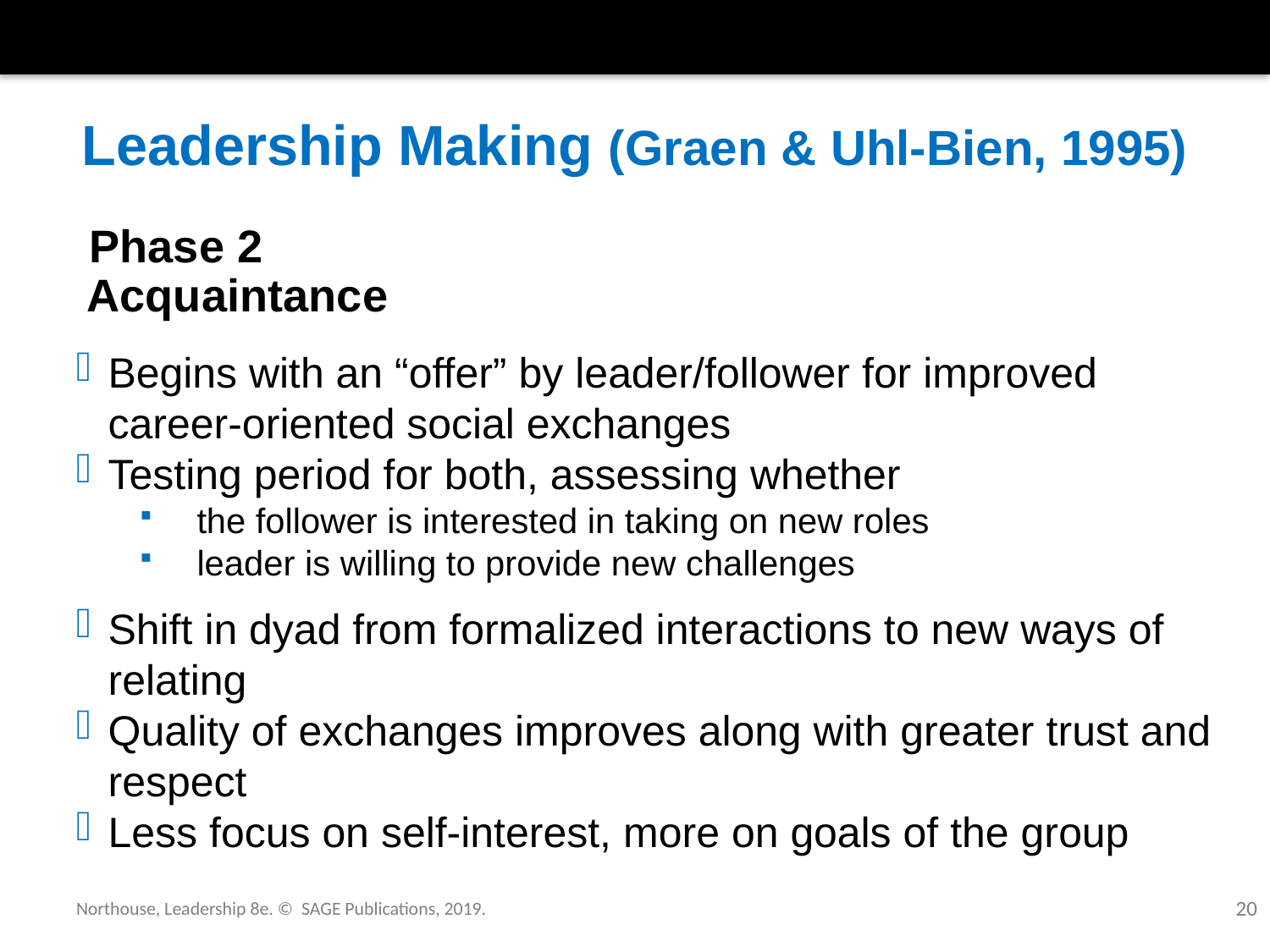

# Leadership Making (Graen & Uhl-Bien, 1995)
Phase 2
Acquaintance
Begins with an “offer” by leader/follower for improved career-oriented social exchanges
Testing period for both, assessing whether
 the follower is interested in taking on new roles
 leader is willing to provide new challenges

Shift in dyad from formalized interactions to new ways of relating
Quality of exchanges improves along with greater trust and respect
Less focus on self-interest, more on goals of the group
Northouse, Leadership 8e. ©  SAGE Publications, 2019.
20